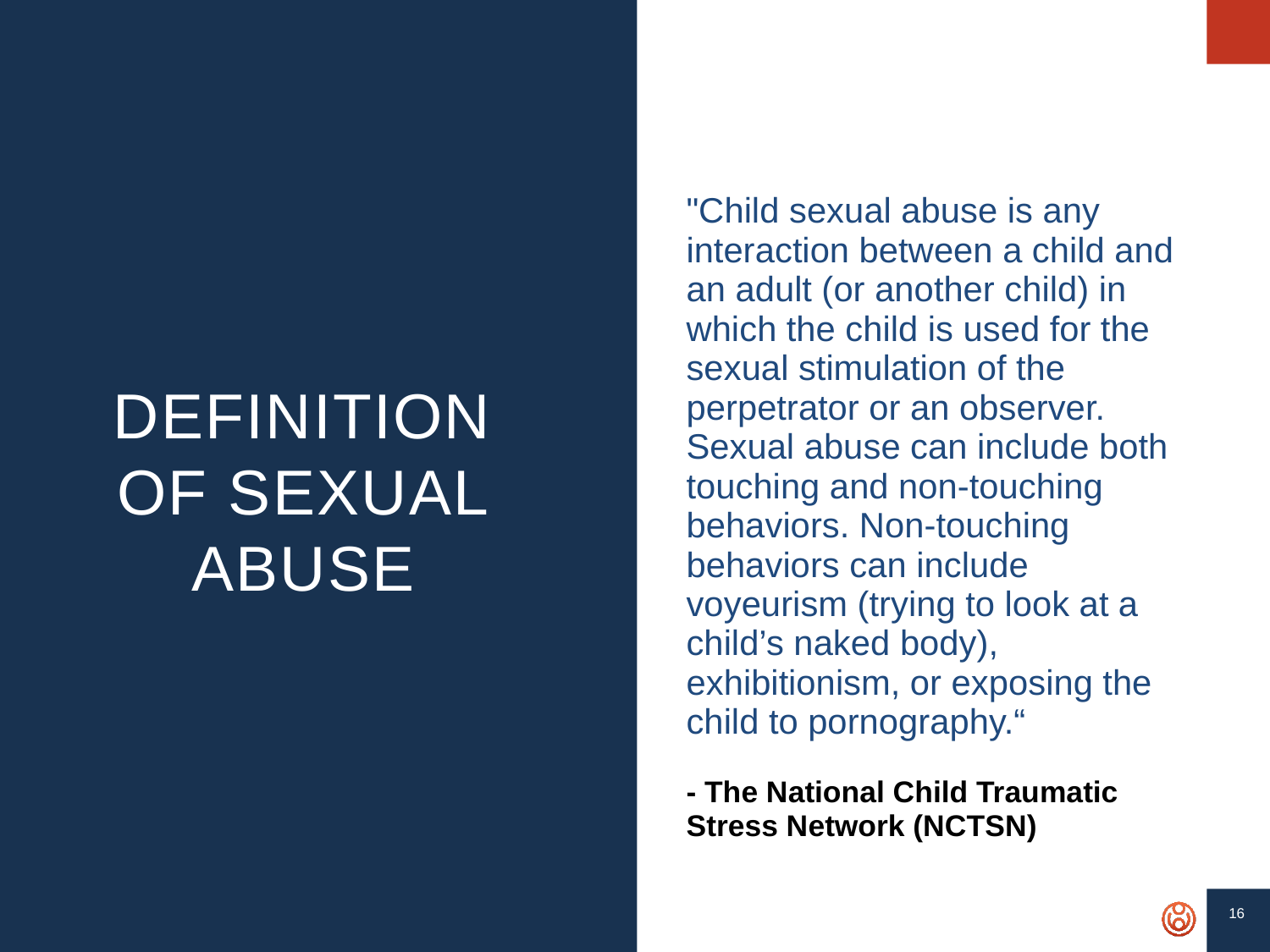

| "Child sexual abuse is any interaction between a child and an adult (or another child) in which the child is used for the sexual stimulation of the perpetrator or an observer. Sexual abuse can include both touching and non-touching behaviors. Non-touching behaviors can include voyeurism (trying to look at a child’s naked body), exhibitionism, or exposing the child to pornography.“ - The National Child Traumatic Stress Network (NCTSN) |
| --- |
# Definition of sexual abuse
16